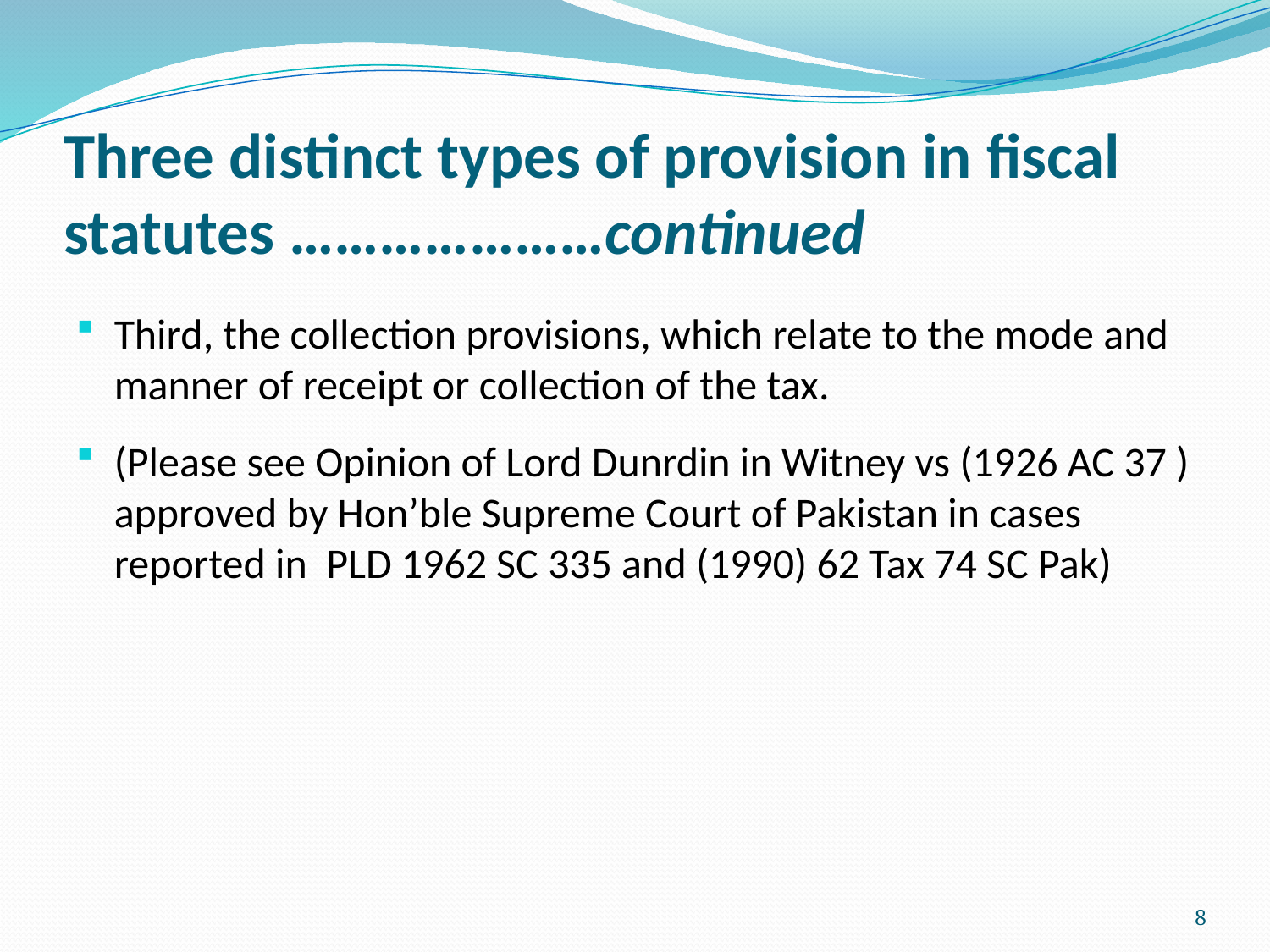

# Three distinct types of provision in fiscal statutes …………………continued
Third, the collection provisions, which relate to the mode and manner of receipt or collection of the tax.
(Please see Opinion of Lord Dunrdin in Witney vs (1926 AC 37 ) approved by Hon’ble Supreme Court of Pakistan in cases reported in  PLD 1962 SC 335 and (1990) 62 Tax 74 SC Pak)
8